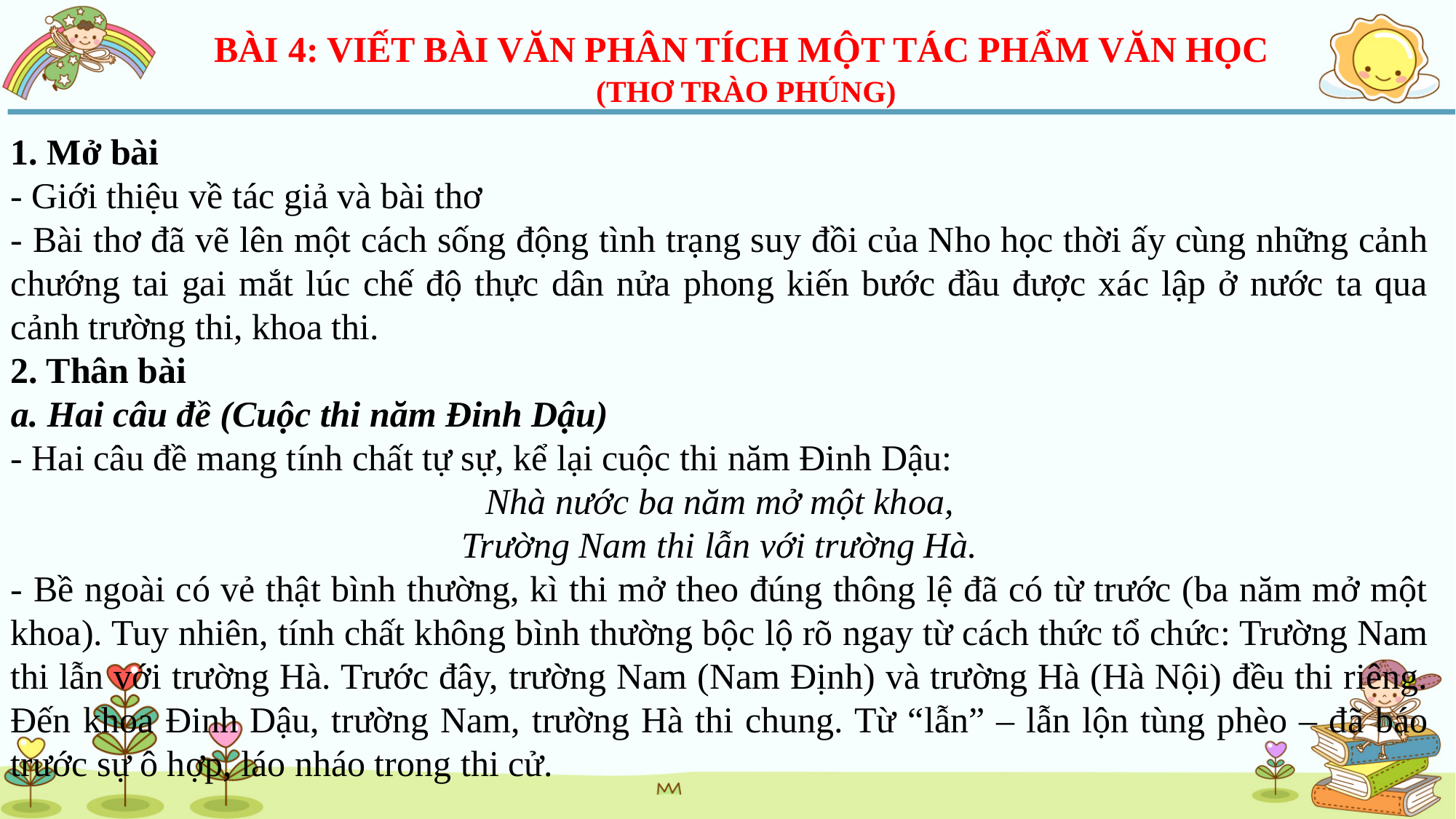

BÀI 4: VIẾT BÀI VĂN PHÂN TÍCH MỘT TÁC PHẨM VĂN HỌC
(THƠ TRÀO PHÚNG)

1. Mở bài
- Giới thiệu về tác giả và bài thơ
- Bài thơ đã vẽ lên một cách sống động tình trạng suy đồi của Nho học thời ấy cùng những cảnh chướng tai gai mắt lúc chế độ thực dân nửa phong kiến bước đầu được xác lập ở nước ta qua cảnh trường thi, khoa thi.
2. Thân bài
a. Hai câu đề (Cuộc thi năm Đinh Dậu)
- Hai câu đề mang tính chất tự sự, kể lại cuộc thi năm Đinh Dậu:
Nhà nước ba năm mở một khoa,
Trường Nam thi lẫn với trường Hà.
- Bề ngoài có vẻ thật bình thường, kì thi mở theo đúng thông lệ đã có từ trước (ba năm mở một khoa). Tuy nhiên, tính chất không bình thường bộc lộ rõ ngay từ cách thức tổ chức: Trường Nam thi lẫn với trường Hà. Trước đây, trường Nam (Nam Định) và trường Hà (Hà Nội) đều thi riêng. Đến khoa Đinh Dậu, trường Nam, trường Hà thi chung. Từ “lẫn” – lẫn lộn tùng phèo – đã báo trước sự ô hợp, láo nháo trong thi cử.